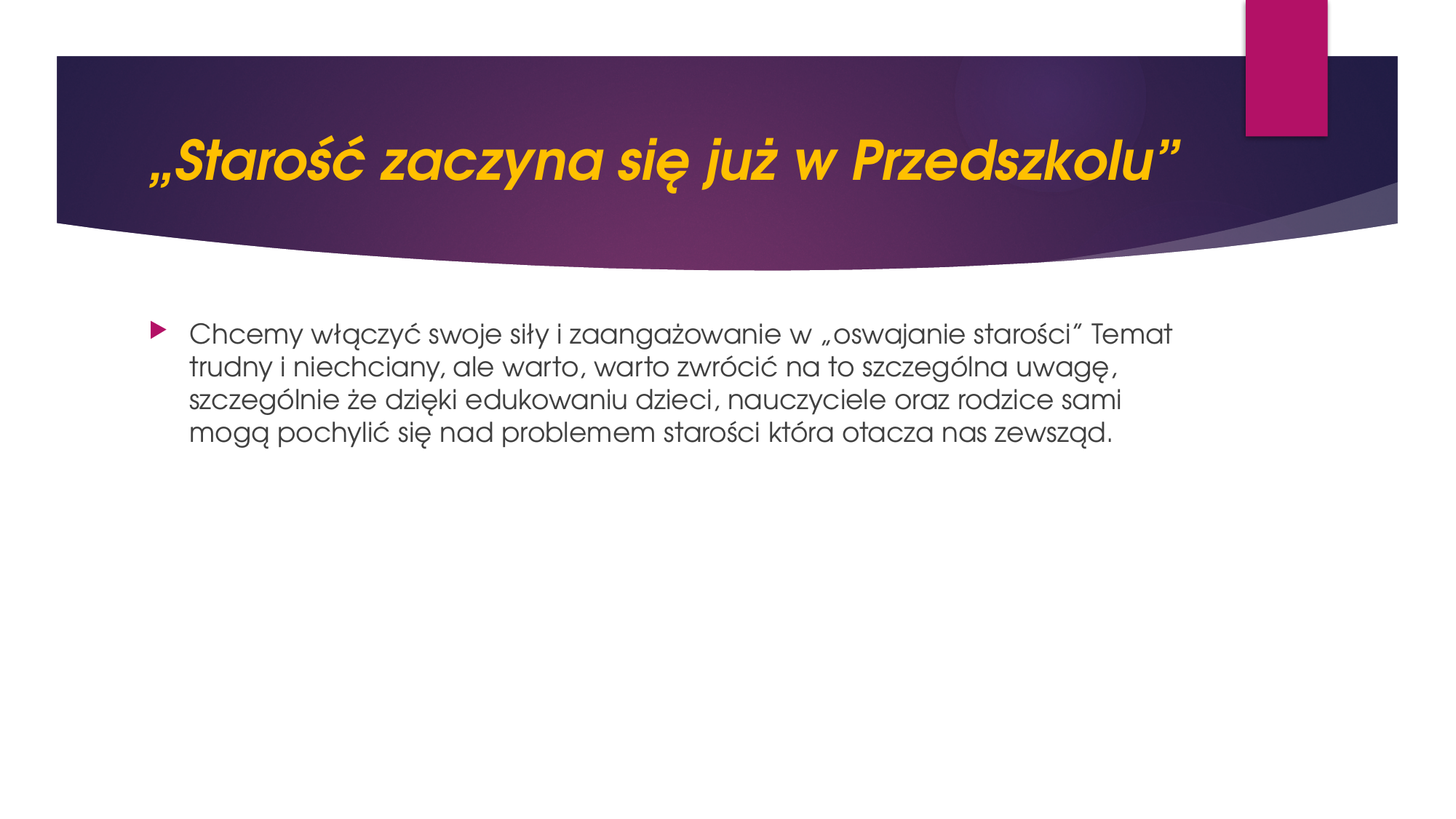

# „Starość zaczyna się już w Przedszkolu”
Chcemy włączyć swoje siły i zaangażowanie w „oswajanie starości” Temat trudny i niechciany, ale warto, warto zwrócić na to szczególna uwagę, szczególnie że dzięki edukowaniu dzieci, nauczyciele oraz rodzice sami mogą pochylić się nad problemem starości która otacza nas zewsząd.